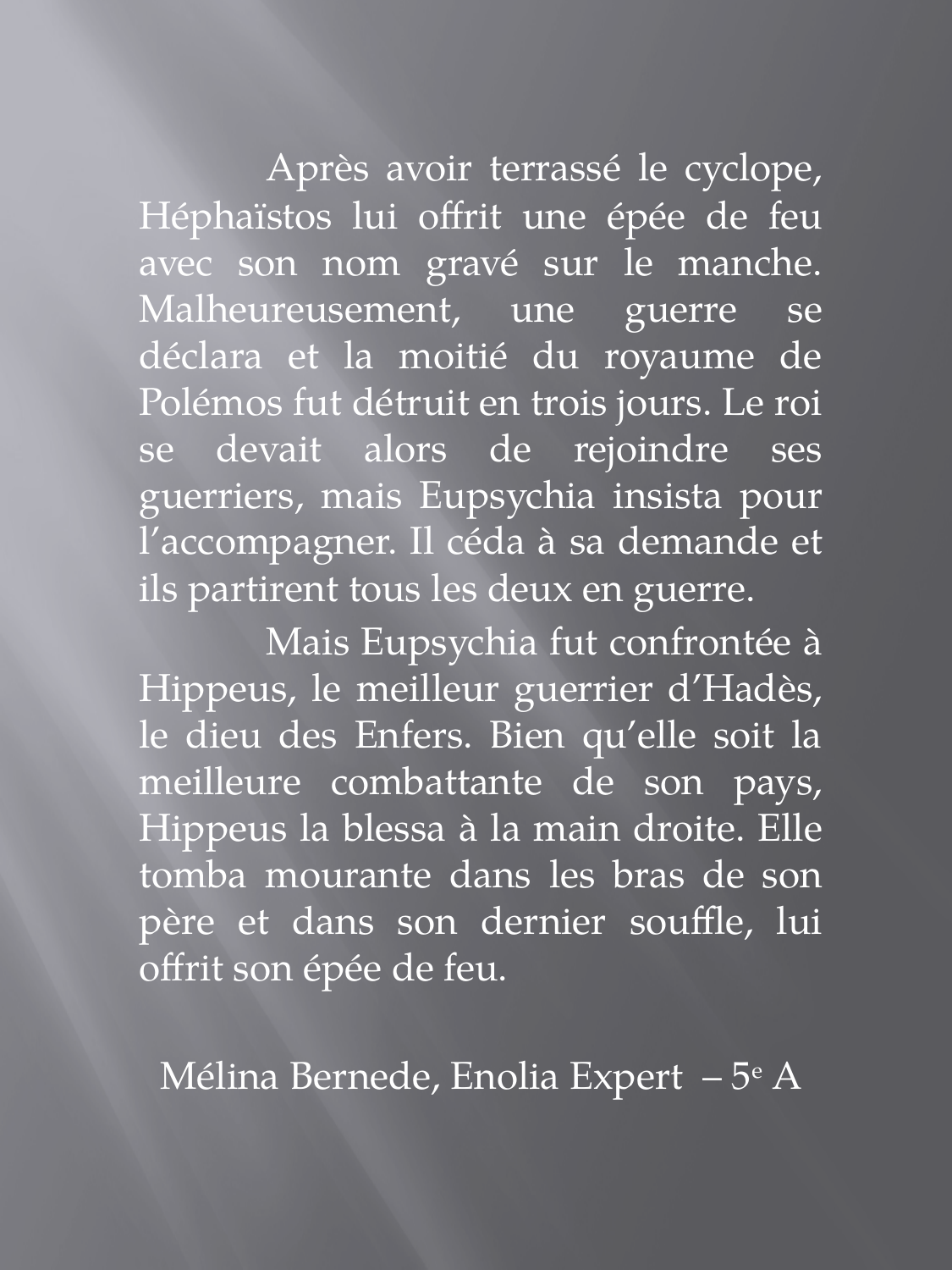

Après avoir terrassé le cyclope, Héphaïstos lui offrit une épée de feu avec son nom gravé sur le manche. Malheureusement, une guerre se déclara et la moitié du royaume de Polémos fut détruit en trois jours. Le roi se devait alors de rejoindre ses guerriers, mais Eupsychia insista pour l’accompagner. Il céda à sa demande et ils partirent tous les deux en guerre.
	Mais Eupsychia fut confrontée à Hippeus, le meilleur guerrier d’Hadès, le dieu des Enfers. Bien qu’elle soit la meilleure combattante de son pays, Hippeus la blessa à la main droite. Elle tomba mourante dans les bras de son père et dans son dernier souffle, lui offrit son épée de feu.

Mélina Bernede, Enolia Expert  – 5e A